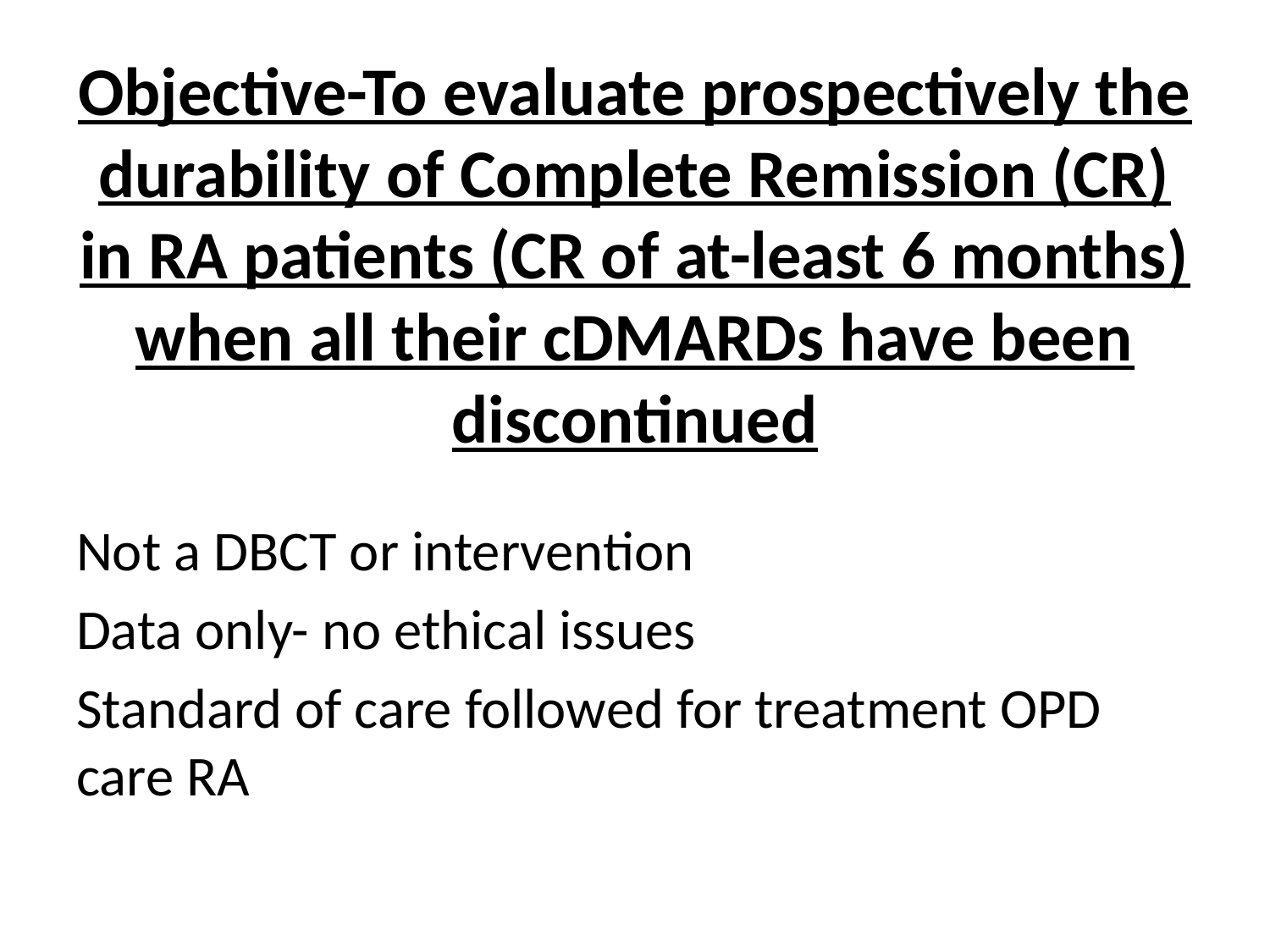

# Objective-To evaluate prospectively the durability of Complete Remission (CR) in RA patients (CR of at-least 6 months) when all their cDMARDs have been discontinued
Not a DBCT or intervention
Data only- no ethical issues
Standard of care followed for treatment OPD care RA